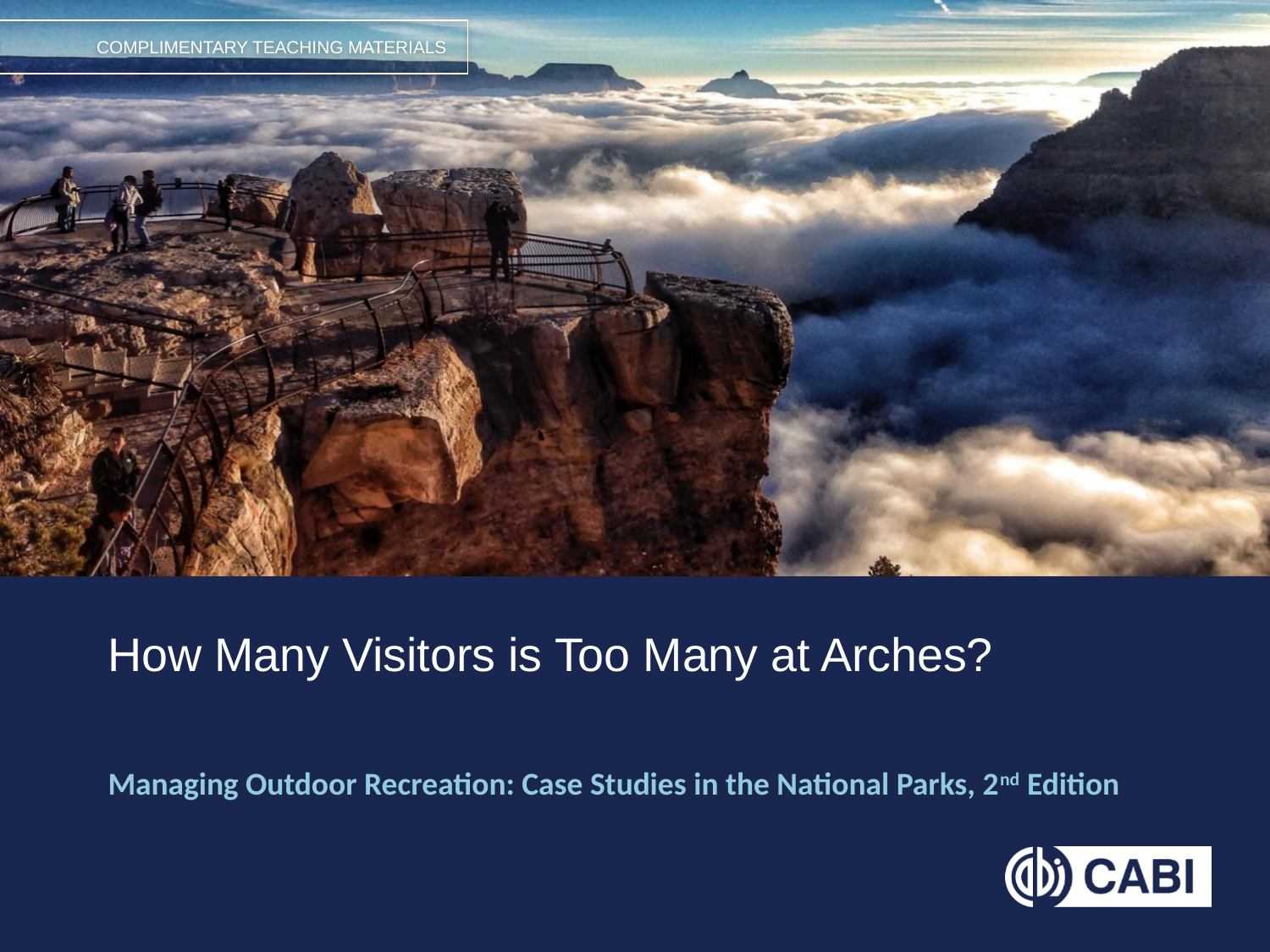

# How Many Visitors is Too Many at Arches?
Managing Outdoor Recreation: Case Studies in the National Parks, 2nd Edition